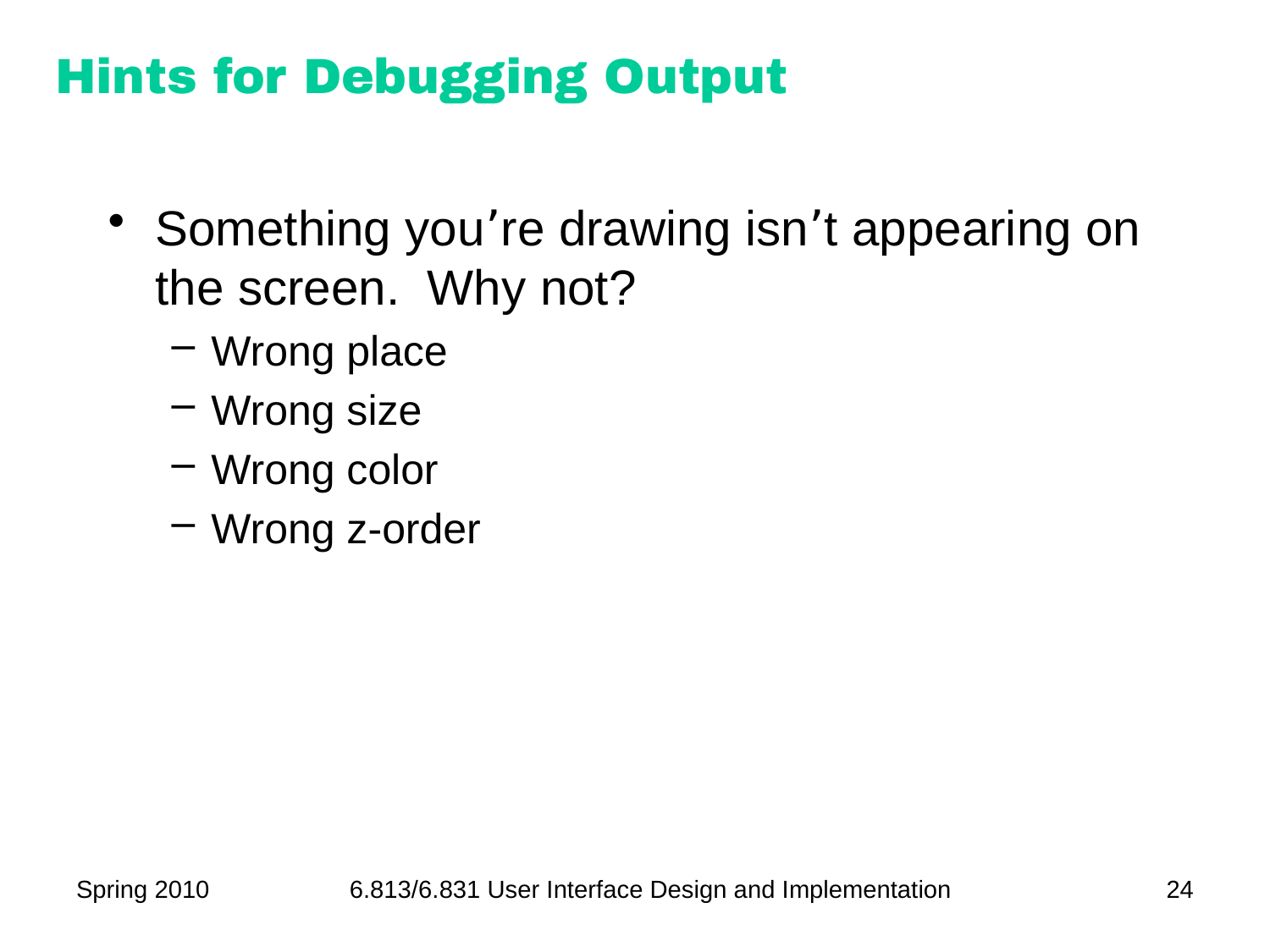

# Hints for Debugging Output
Something you’re drawing isn’t appearing on the screen.  Why not?
Wrong place
Wrong size
Wrong color
Wrong z-order
Spring 2010
6.813/6.831 User Interface Design and Implementation
24